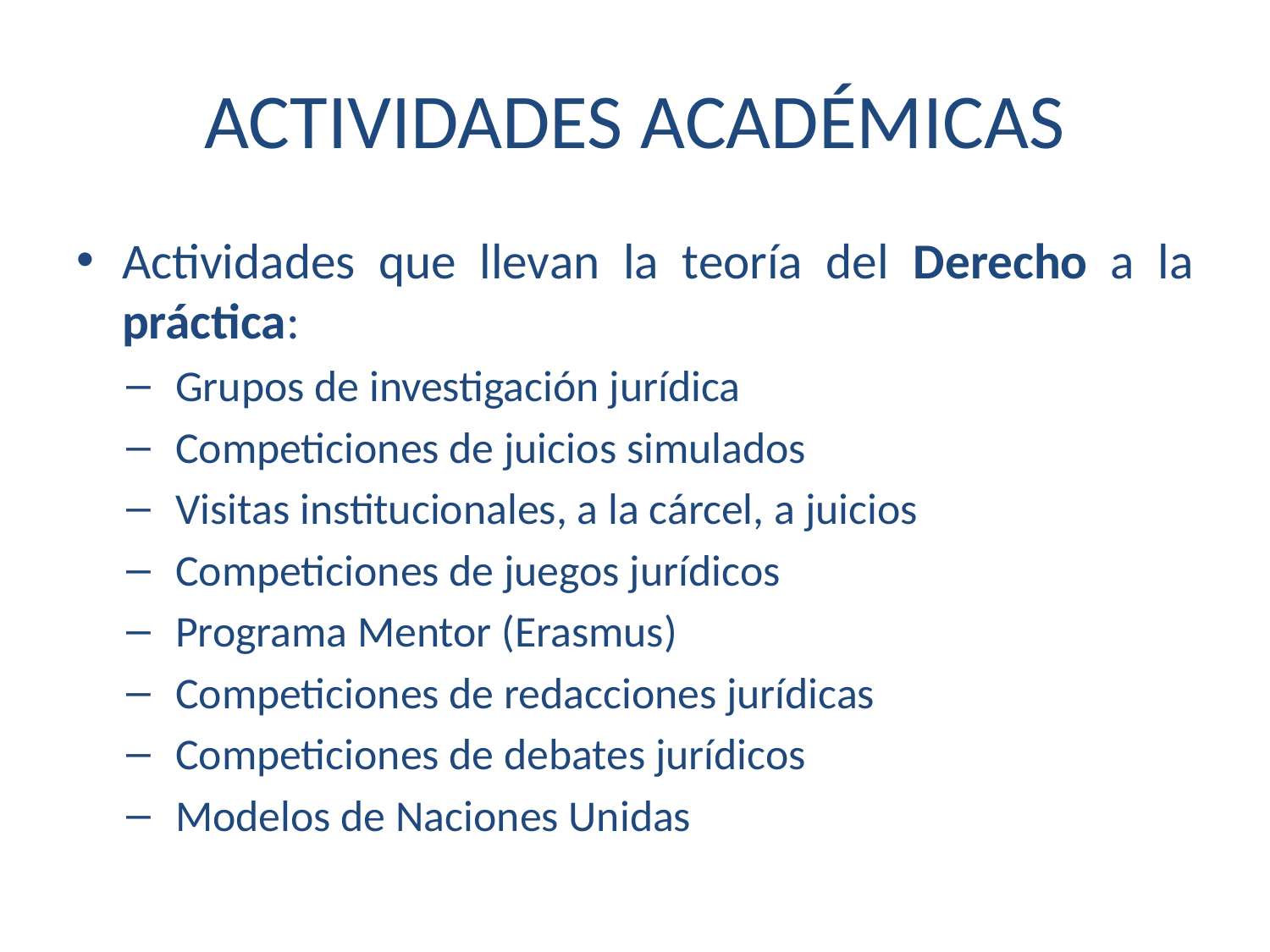

# ACTIVIDADES ACADÉMICAS
Actividades que llevan la teoría del Derecho a la práctica:
Grupos de investigación jurídica
Competiciones de juicios simulados
Visitas institucionales, a la cárcel, a juicios
Competiciones de juegos jurídicos
Programa Mentor (Erasmus)
Competiciones de redacciones jurídicas
Competiciones de debates jurídicos
Modelos de Naciones Unidas